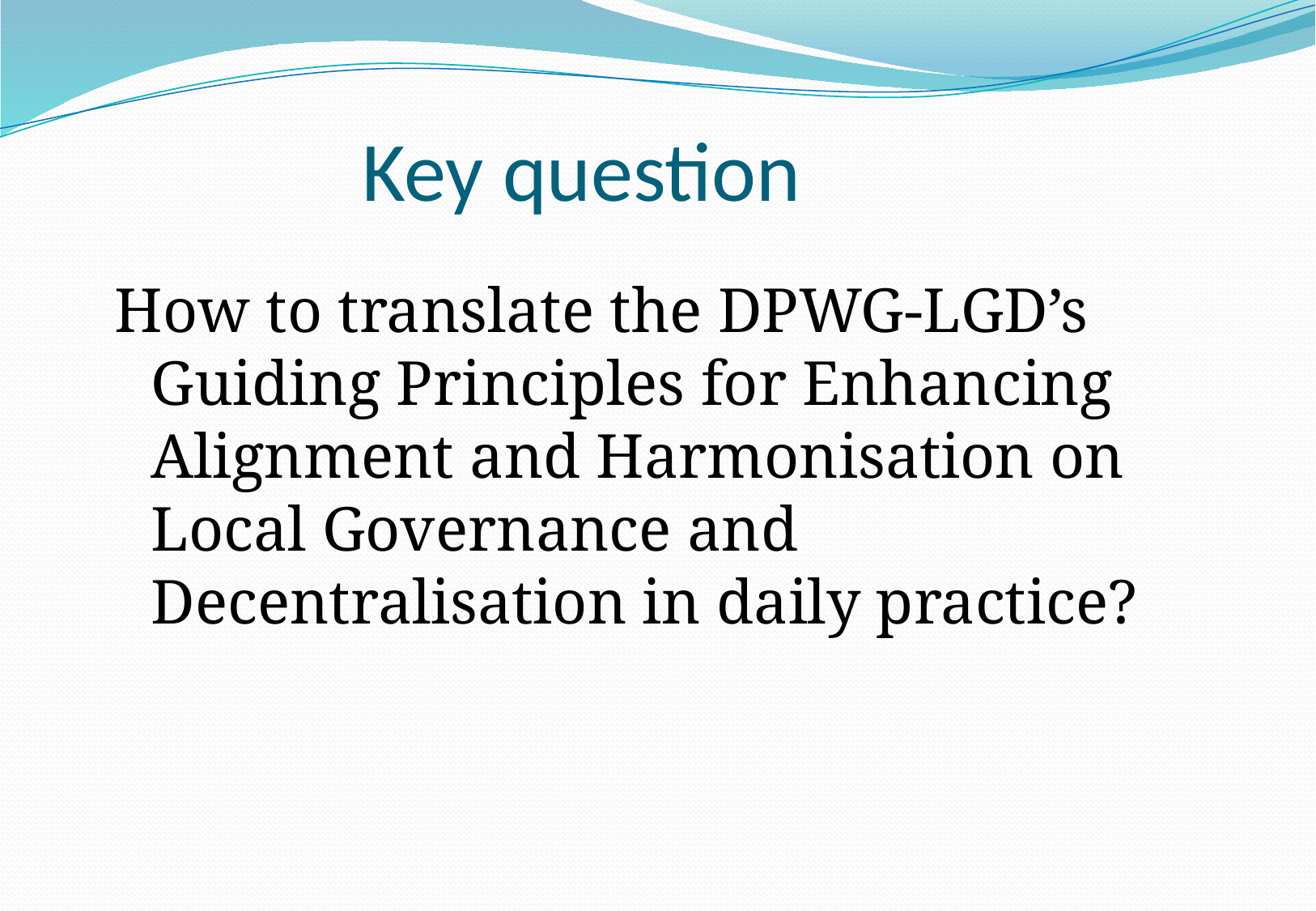

Key question
How to translate the DPWG-LGD’s Guiding Principles for Enhancing Alignment and Harmonisation on
Local Governance and Decentralisation in daily practice?